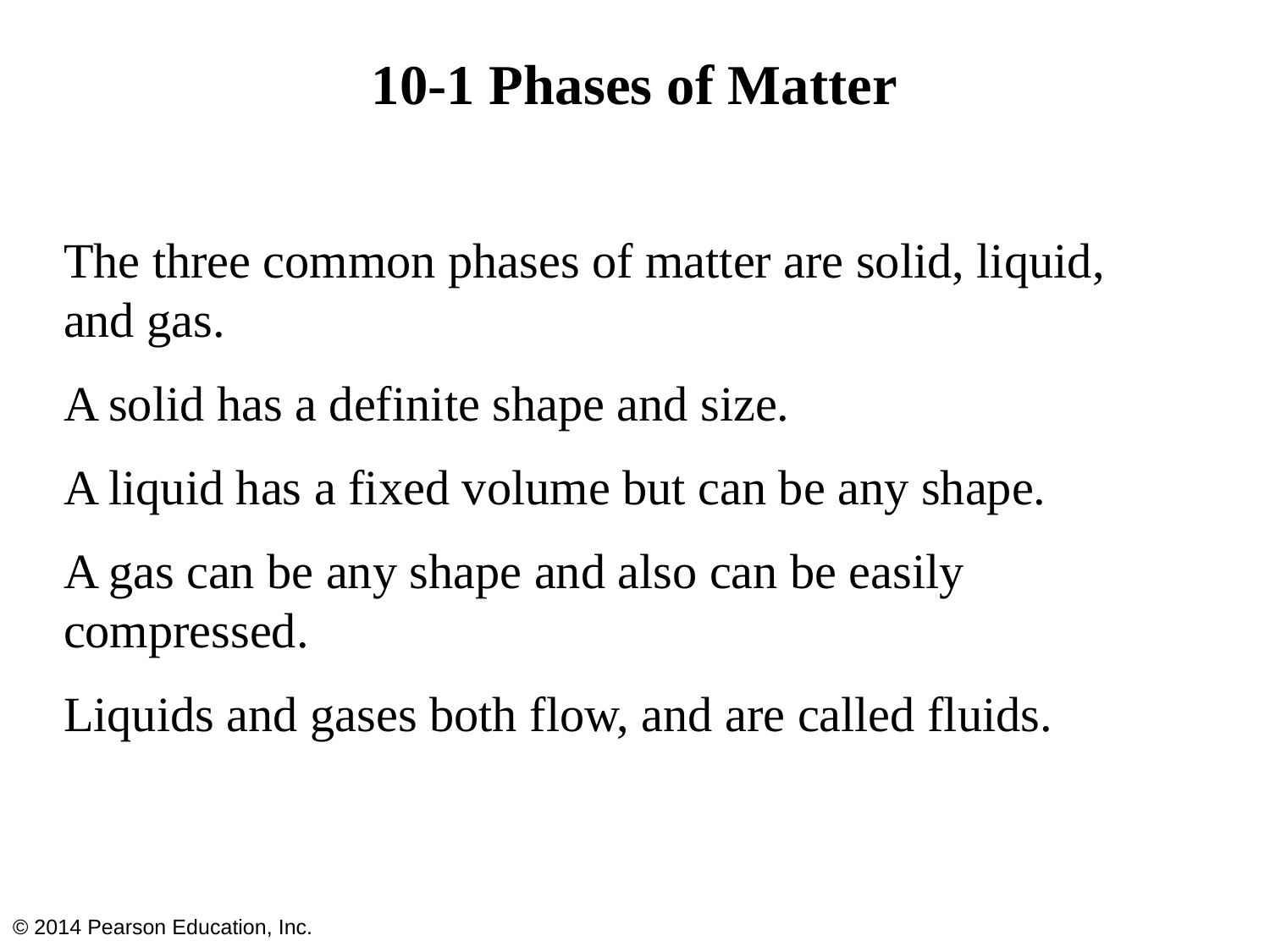

# 10-1 Phases of Matter
The three common phases of matter are solid, liquid,
and gas.
A solid has a definite shape and size.
A liquid has a fixed volume but can be any shape.
A gas can be any shape and also can be easily compressed.
Liquids and gases both flow, and are called fluids.
© 2014 Pearson Education, Inc.